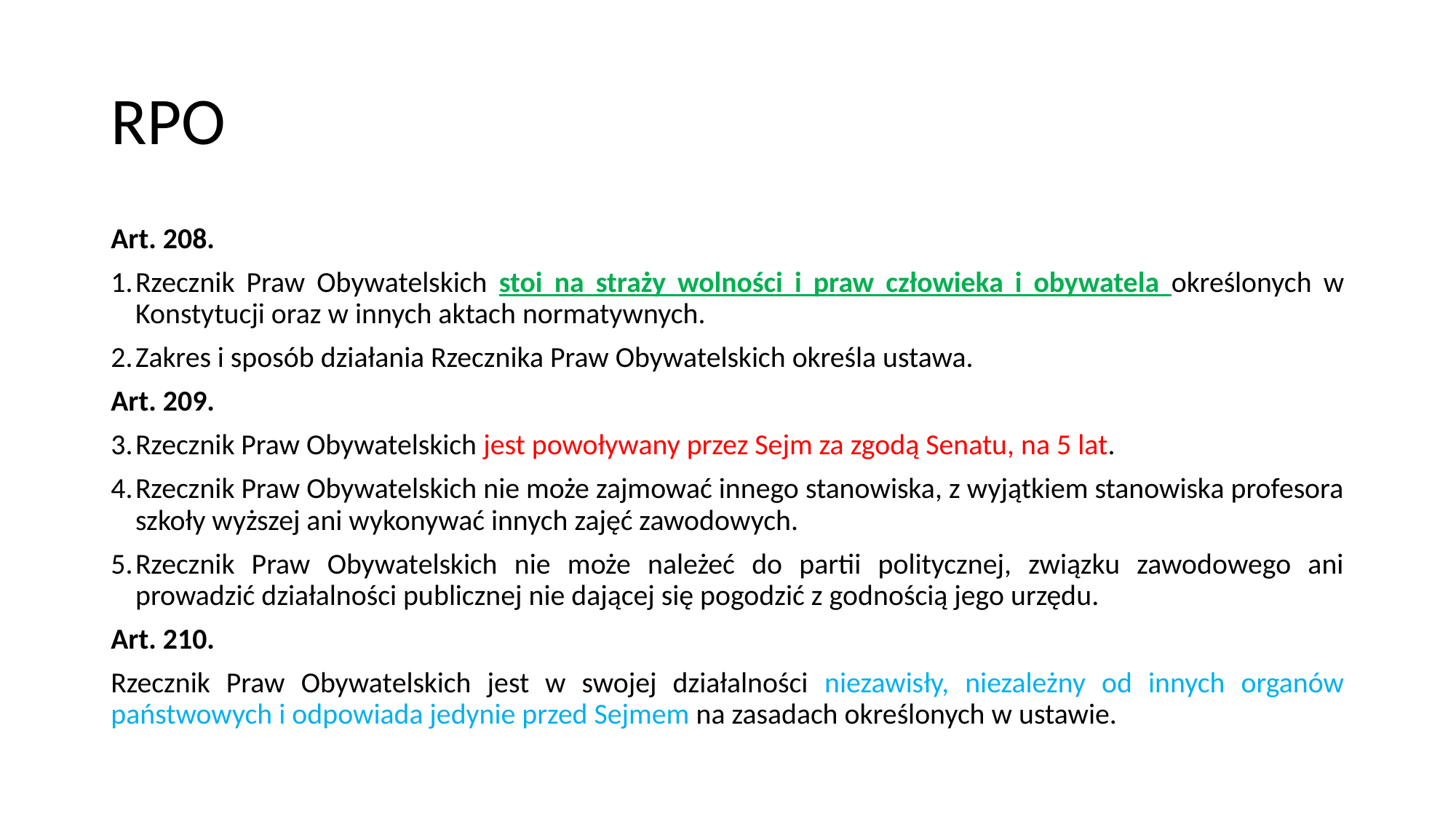

# RPO
Art. 208.
Rzecznik Praw Obywatelskich stoi na straży wolności i praw człowieka i obywatela określonych w Konstytucji oraz w innych aktach normatywnych.
Zakres i sposób działania Rzecznika Praw Obywatelskich określa ustawa.
Art. 209.
Rzecznik Praw Obywatelskich jest powoływany przez Sejm za zgodą Senatu, na 5 lat.
Rzecznik Praw Obywatelskich nie może zajmować innego stanowiska, z wyjątkiem stanowiska profesora szkoły wyższej ani wykonywać innych zajęć zawodowych.
Rzecznik Praw Obywatelskich nie może należeć do partii politycznej, związku zawodowego ani prowadzić działalności publicznej nie dającej się pogodzić z godnością jego urzędu.
Art. 210.
Rzecznik Praw Obywatelskich jest w swojej działalności niezawisły, niezależny od innych organów państwowych i odpowiada jedynie przed Sejmem na zasadach określonych w ustawie.